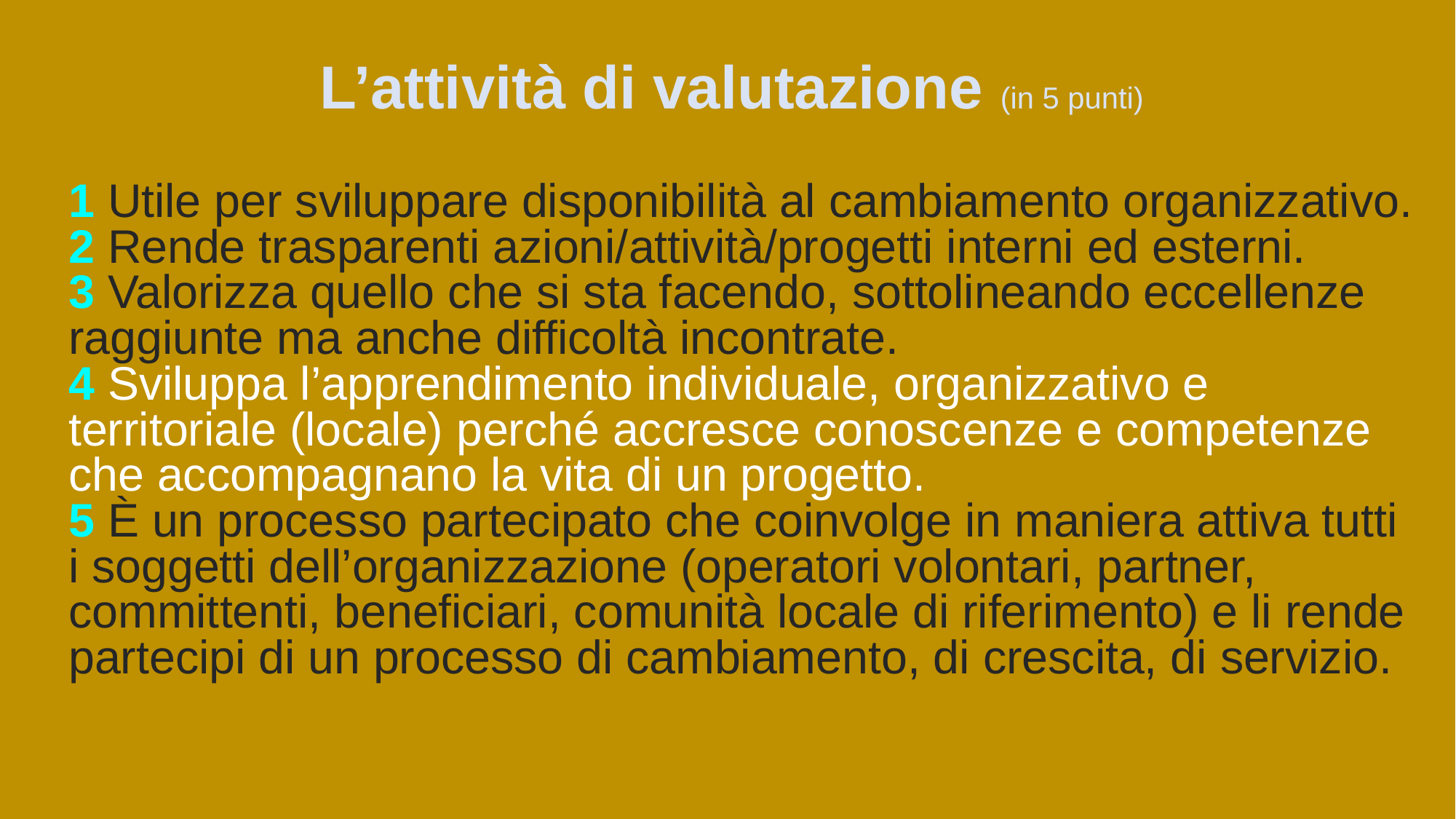

# L’attività di valutazione (in 5 punti)
1 Utile per sviluppare disponibilità al cambiamento organizzativo.
2 Rende trasparenti azioni/attività/progetti interni ed esterni.
3 Valorizza quello che si sta facendo, sottolineando eccellenze raggiunte ma anche difficoltà incontrate.
4 Sviluppa l’apprendimento individuale, organizzativo e territoriale (locale) perché accresce conoscenze e competenze che accompagnano la vita di un progetto.
5 È un processo partecipato che coinvolge in maniera attiva tutti i soggetti dell’organizzazione (operatori volontari, partner, committenti, beneficiari, comunità locale di riferimento) e li rende partecipi di un processo di cambiamento, di crescita, di servizio.